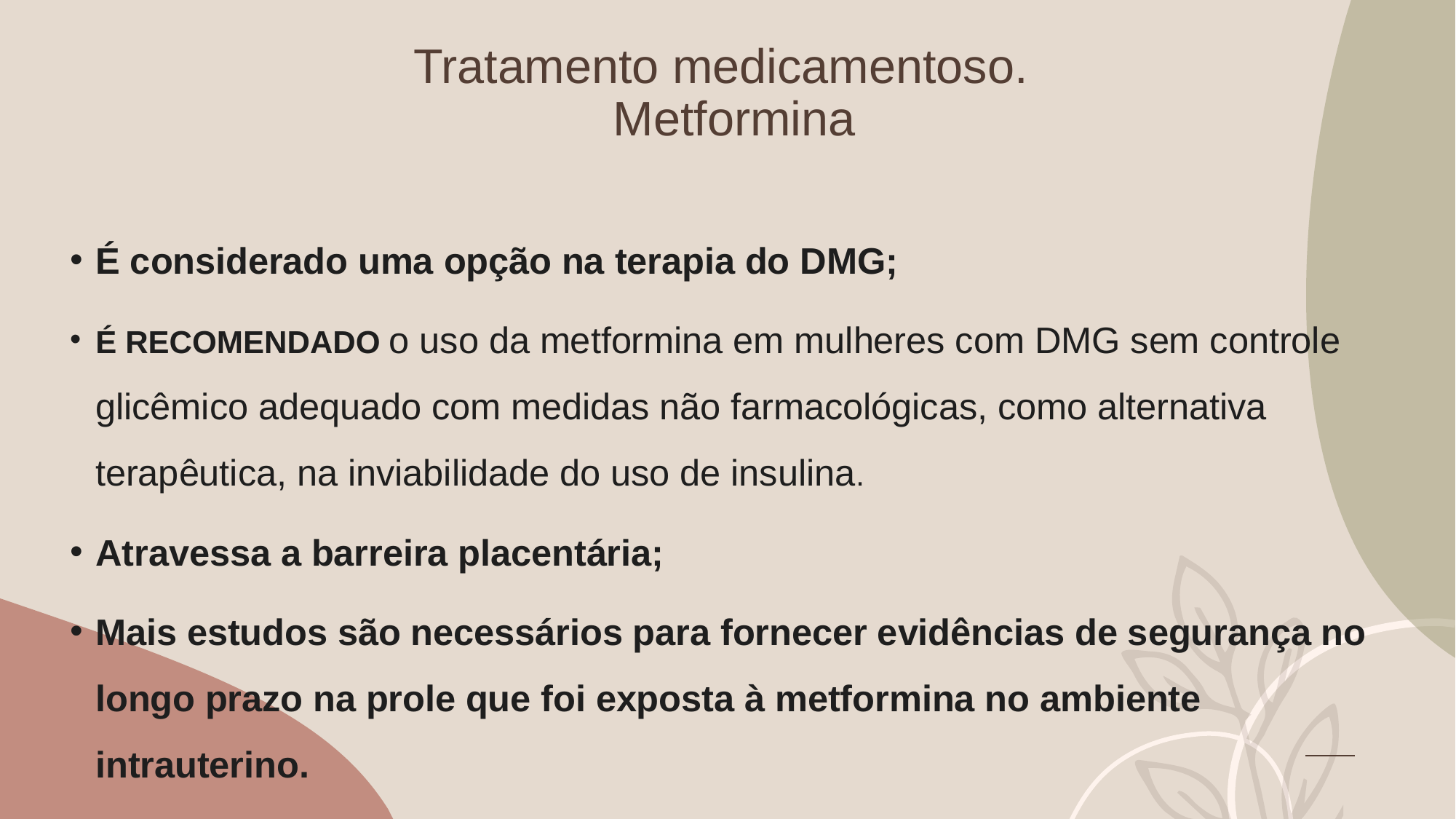

# Tratamento medicamentoso. Metformina
É considerado uma opção na terapia do DMG;
É RECOMENDADO o uso da metformina em mulheres com DMG sem controle glicêmico adequado com medidas não farmacológicas, como alternativa terapêutica, na inviabilidade do uso de insulina.
Atravessa a barreira placentária;
Mais estudos são necessários para fornecer evidências de segurança no longo prazo na prole que foi exposta à metformina no ambiente intrauterino.